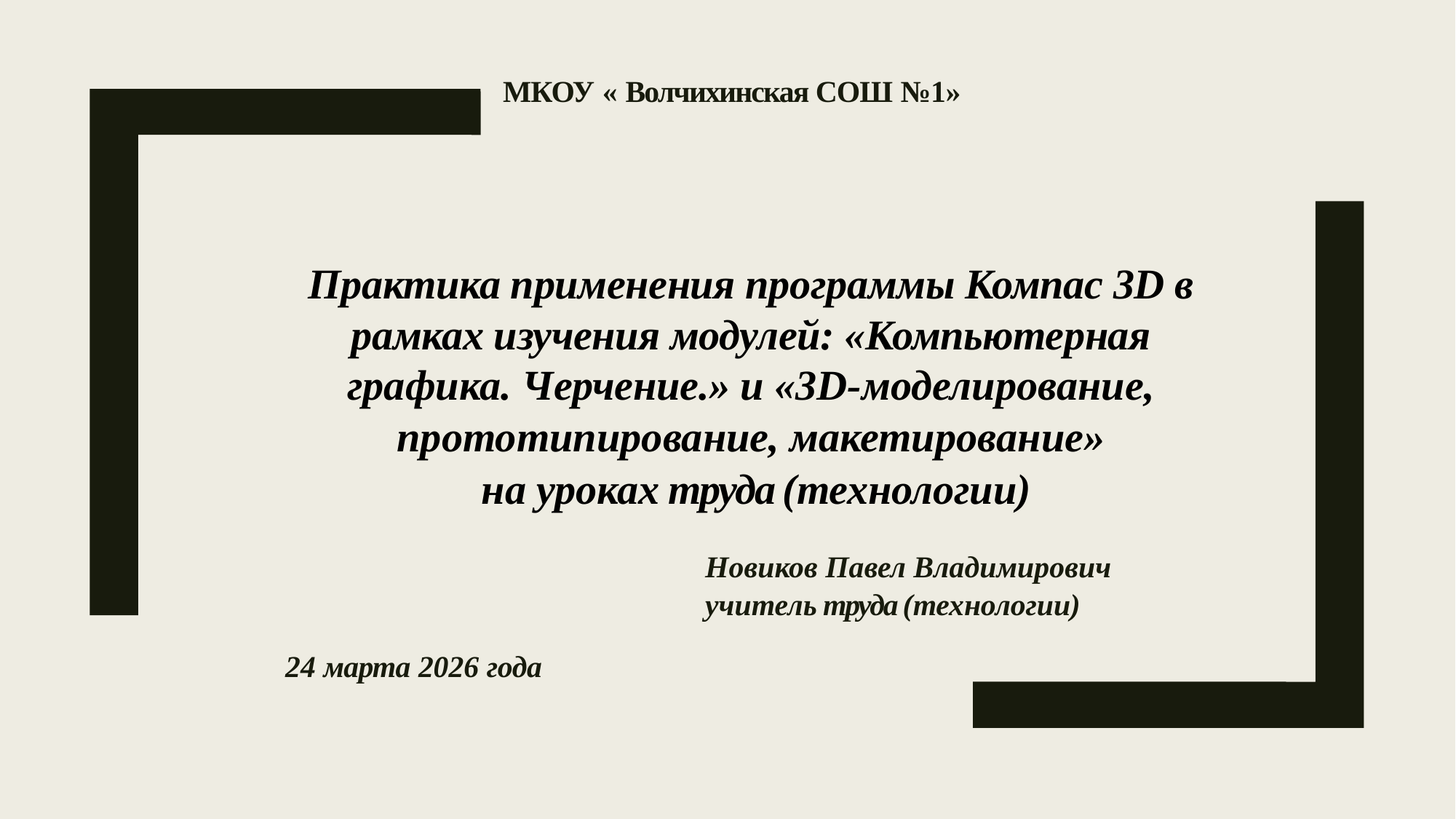

МКОУ « Волчихинская СОШ №1»

Практика применения программы Компас 3D в рамках изучения модулей: «Компьютерная графика. Черчение.» и «3D-моделирование, прототипирование, макетирование»
 на уроках труда (технологии)
Новиков Павел Владимирович
учитель труда (технологии)
24 марта 2026 года